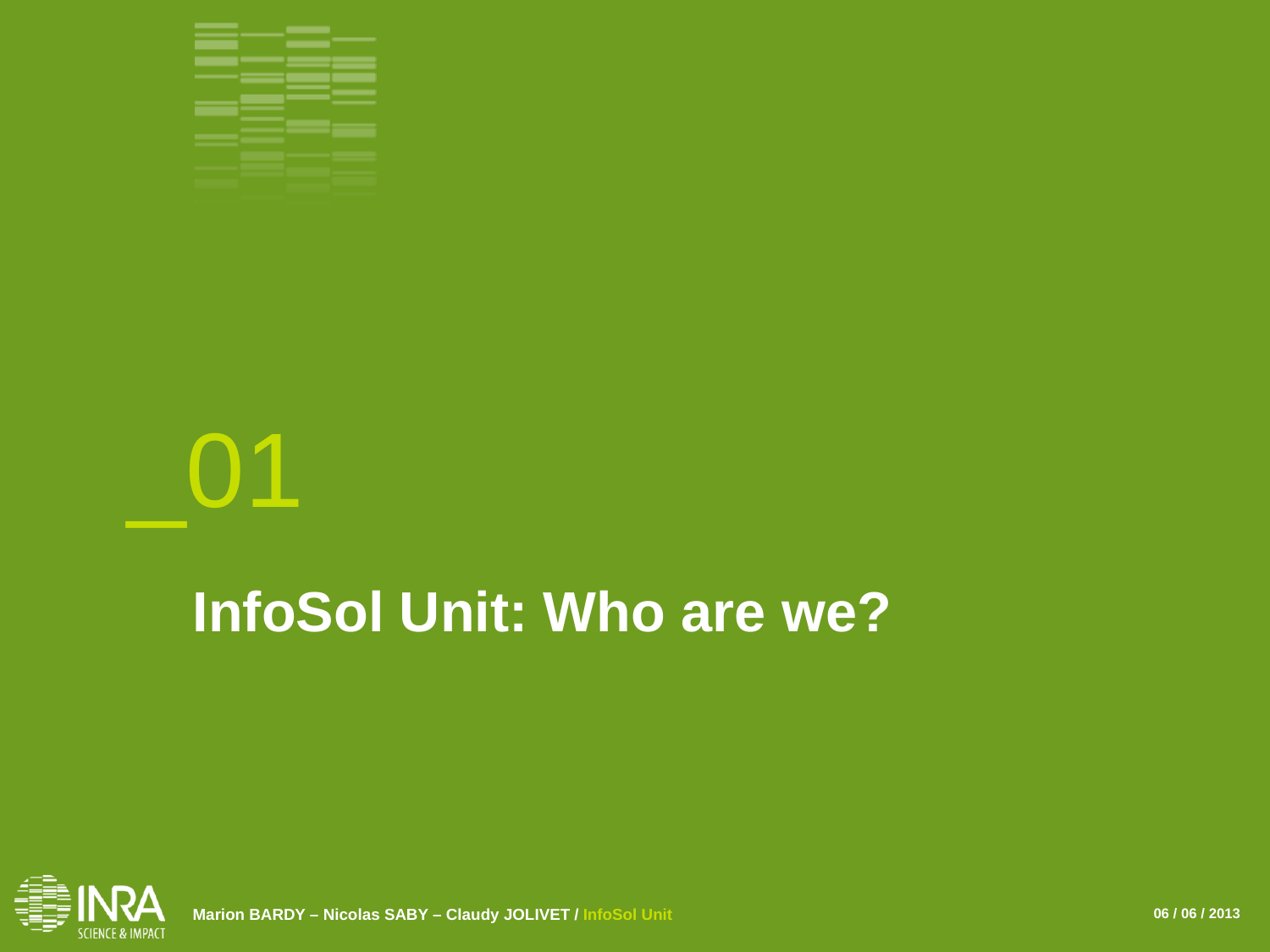

_01
InfoSol Unit: Who are we?
Marion BARDY – Nicolas SABY – Claudy JOLIVET / InfoSol Unit
06 / 06 / 2013